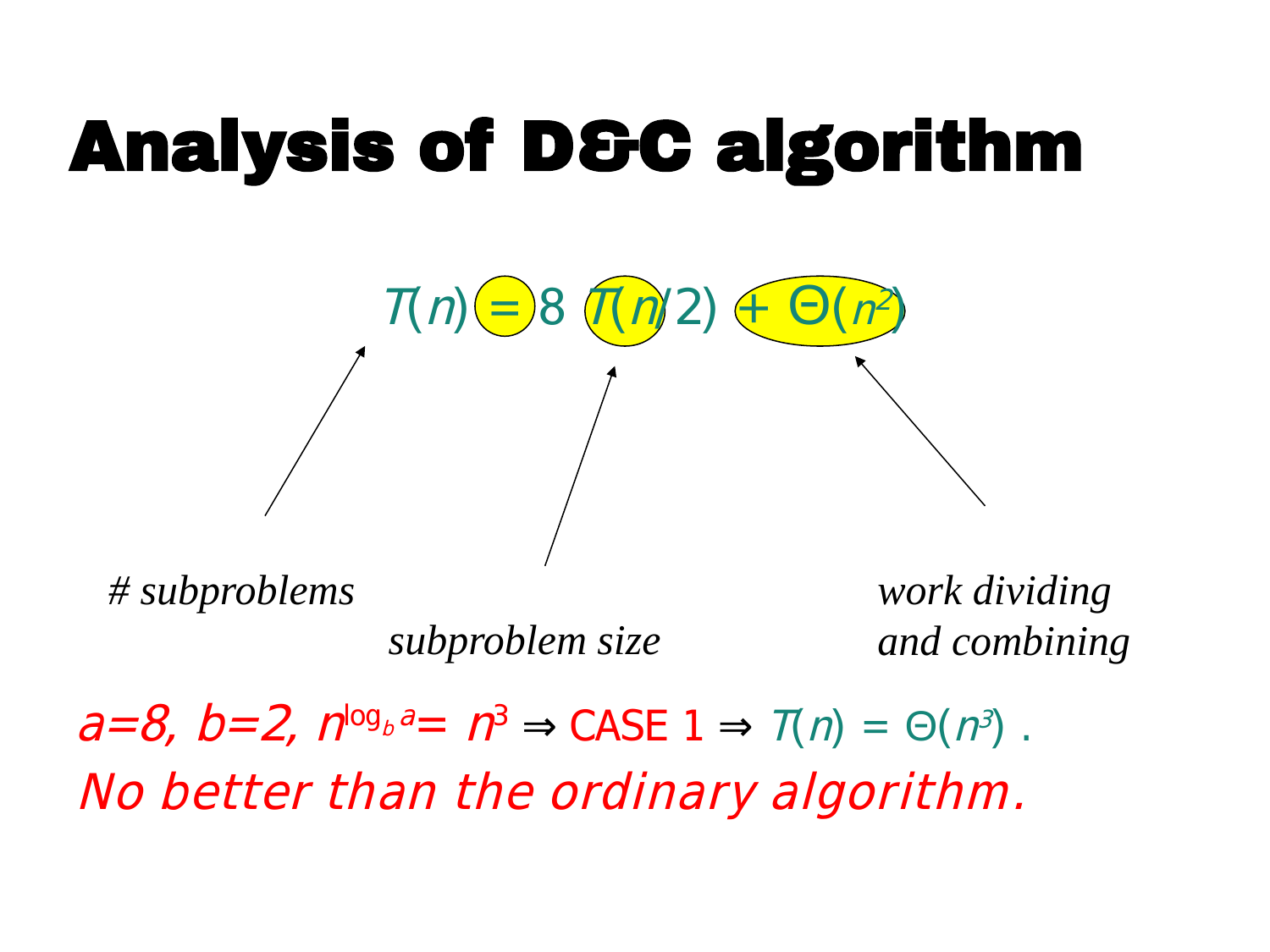

# Analysis of D&C algorithm
			T(n) = 8 T(n/2) + Θ(n2)

a=8, b=2, nlogb a= n3 ⇒ CASE 1 ⇒ T(n) = Θ(n3) .
No better than the ordinary algorithm.

work dividing
and combining
# subproblems
subproblem size